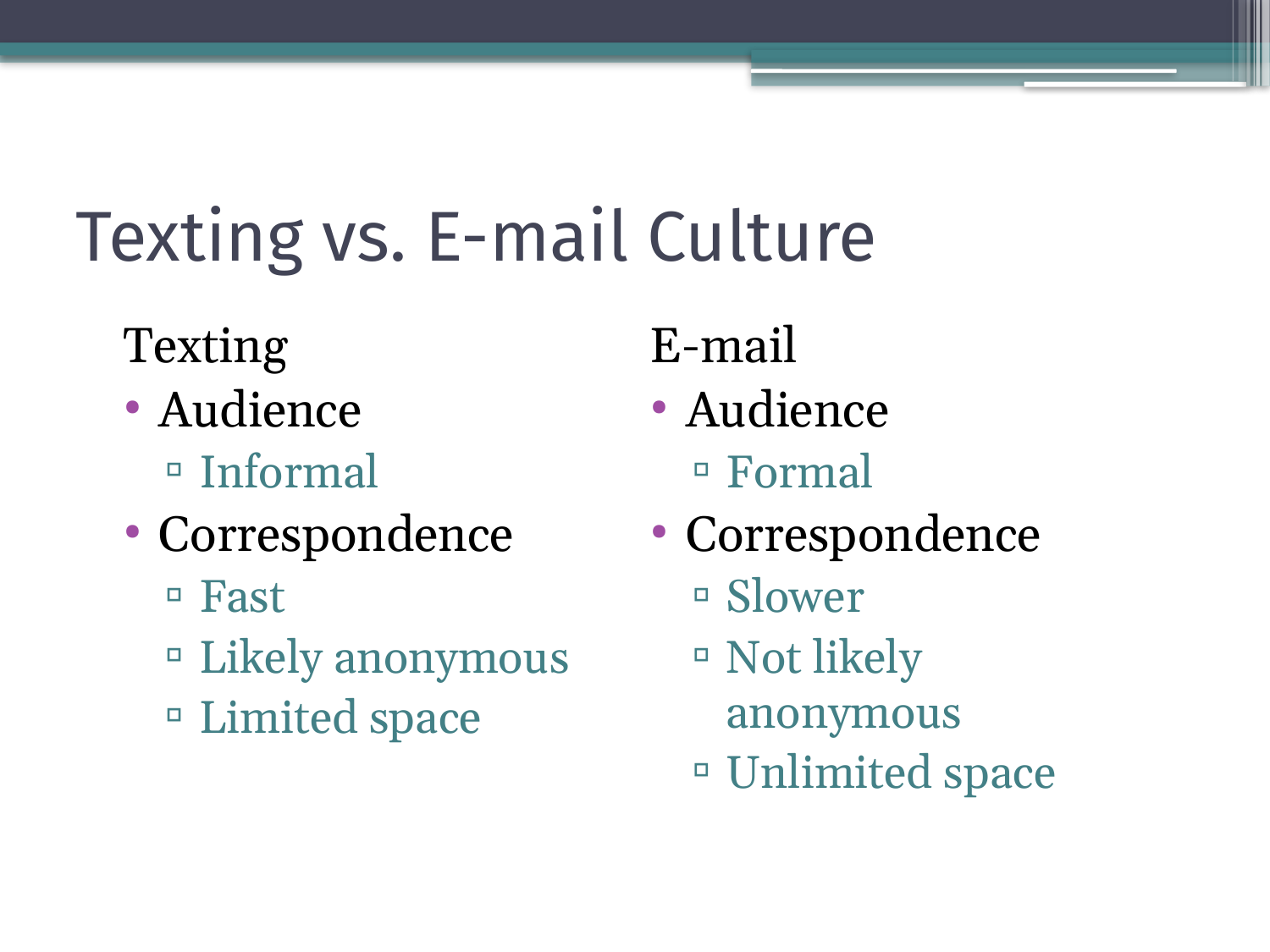

# Texting vs. E-mail Culture
Texting
Audience
Informal
Correspondence
Fast
Likely anonymous
Limited space

E-mail
Audience
Formal
Correspondence
Slower
Not likely anonymous
Unlimited space